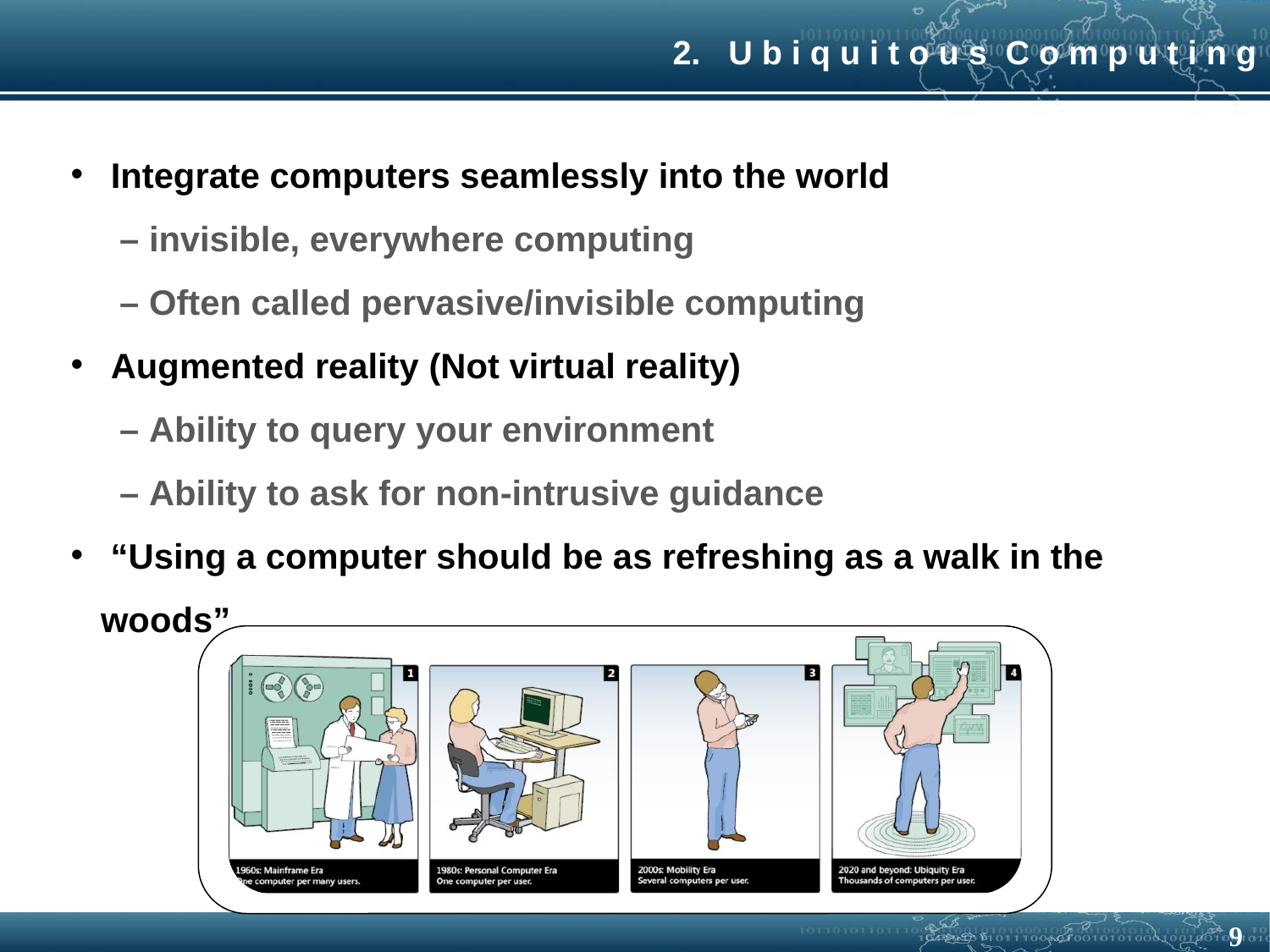

2.   U b i q u i t o u s  C o m p u t i n g
 Integrate computers seamlessly into the world
     – invisible, everywhere computing
     – Often called pervasive/invisible computing
 Augmented reality (Not virtual reality)
     – Ability to query your environment
     – Ability to ask for non-intrusive guidance
 “Using a computer should be as refreshing as a walk in the woods”